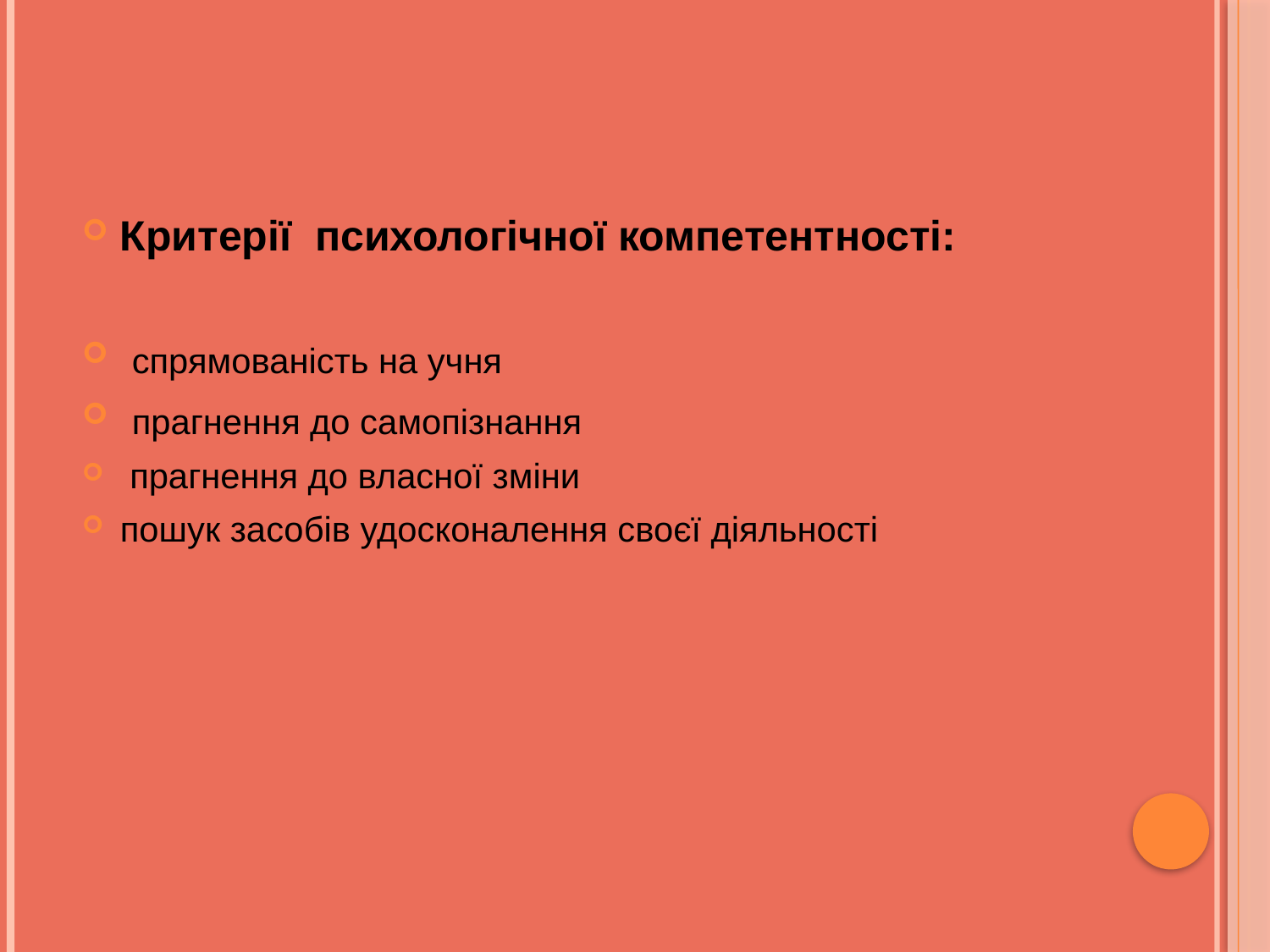

#

Критерії  психологічної компетентності:

 спрямованість на учня
 прагнення до самопізнання
 прагнення до власної зміни
пошук засобів удосконалення своєї діяльності